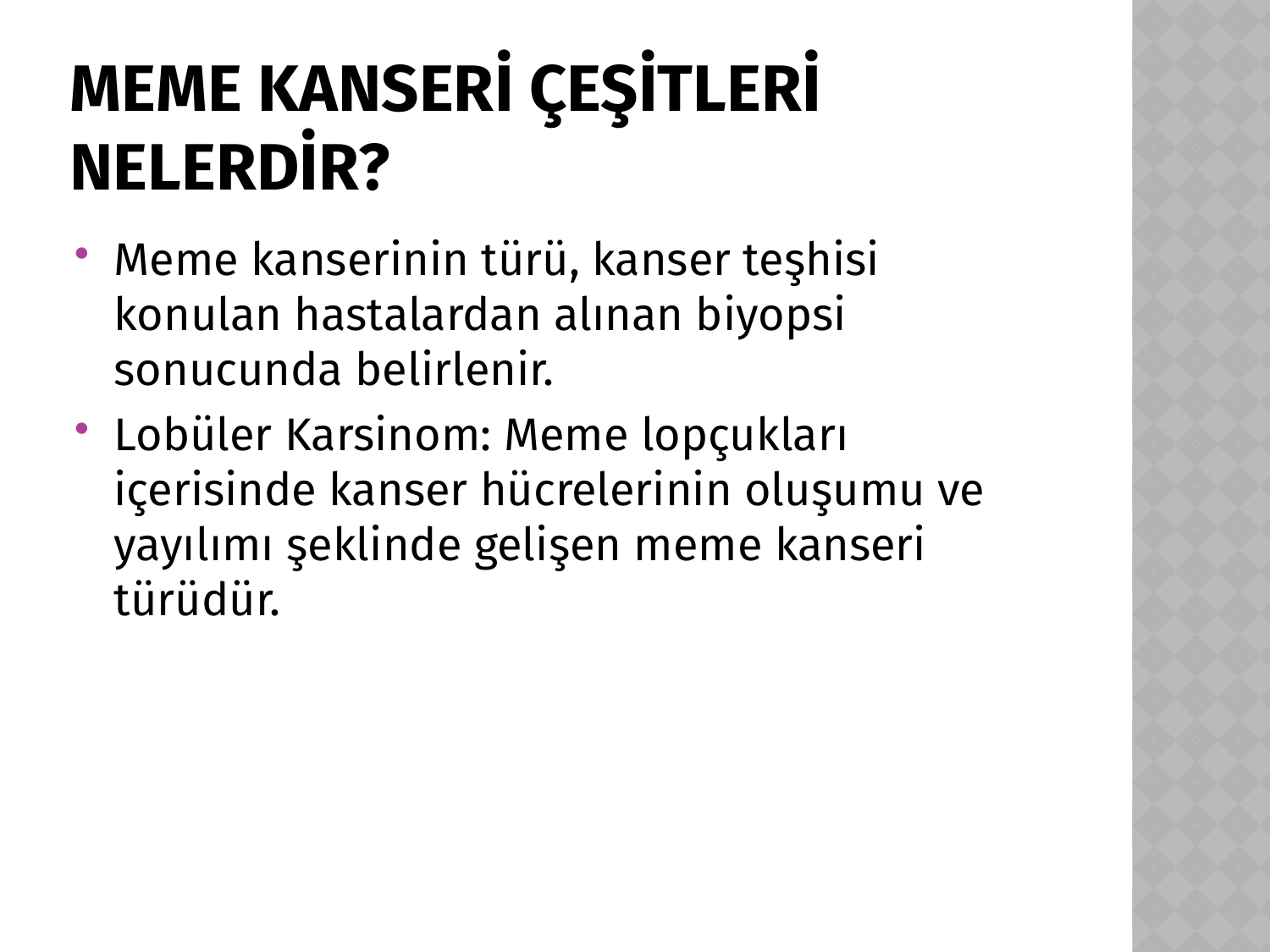

# Meme kanseri çeşitleri nelerdir?
Meme kanserinin türü, kanser teşhisi konulan hastalardan alınan biyopsi sonucunda belirlenir.
Lobüler Karsinom: Meme lopçukları içerisinde kanser hücrelerinin oluşumu ve yayılımı şeklinde gelişen meme kanseri türüdür.